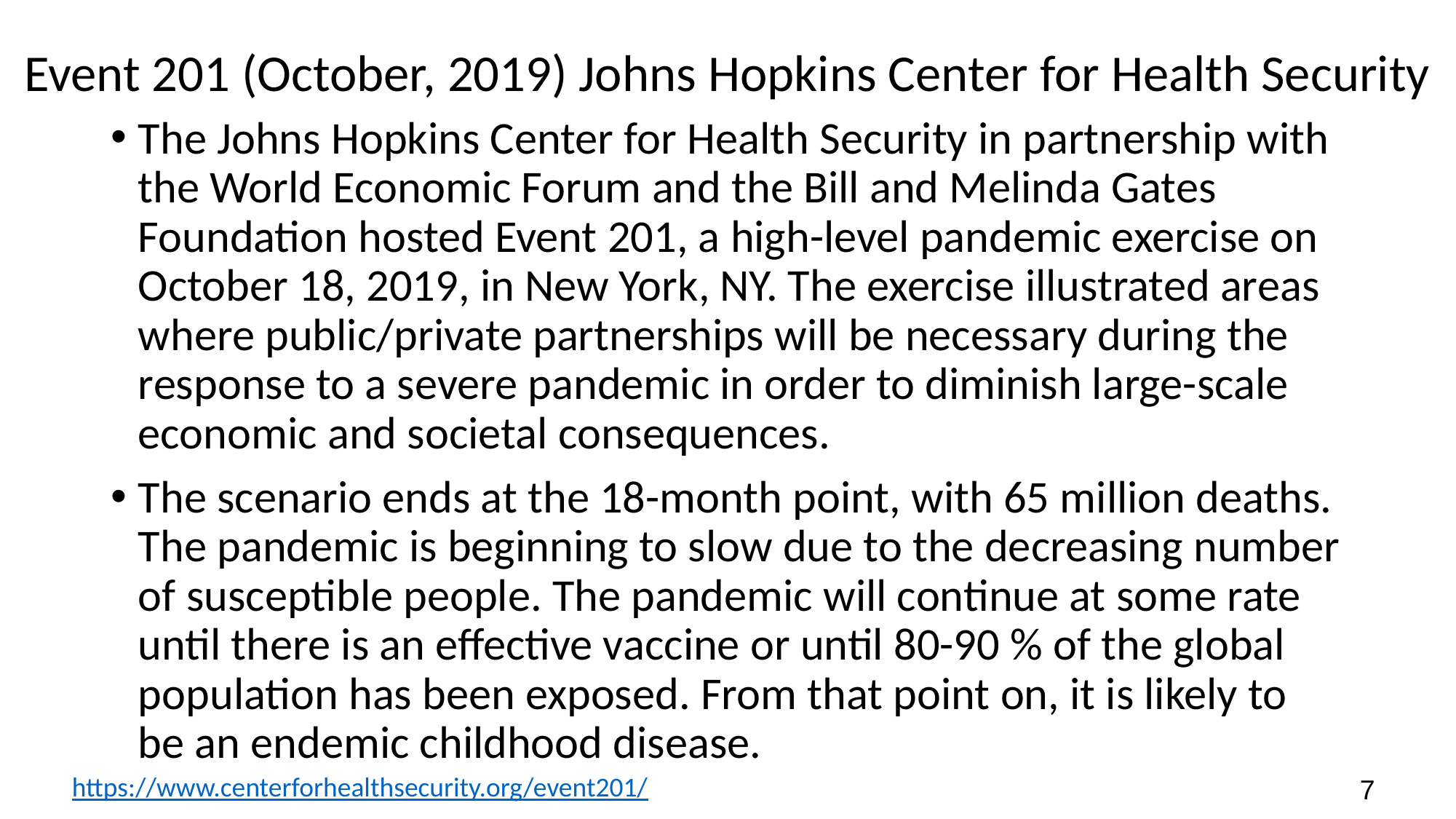

# Event 201 (October, 2019) Johns Hopkins Center for Health Security
The Johns Hopkins Center for Health Security in partnership with the World Economic Forum and the Bill and Melinda Gates Foundation hosted Event 201, a high-level pandemic exercise on October 18, 2019, in New York, NY. The exercise illustrated areas where public/private partnerships will be necessary during the response to a severe pandemic in order to diminish large-scale economic and societal consequences.
The scenario ends at the 18-month point, with 65 million deaths. The pandemic is beginning to slow due to the decreasing number of susceptible people. The pandemic will continue at some rate until there is an effective vaccine or until 80-90 % of the global population has been exposed. From that point on, it is likely to be an endemic childhood disease.
https://www.centerforhealthsecurity.org/event201/
7